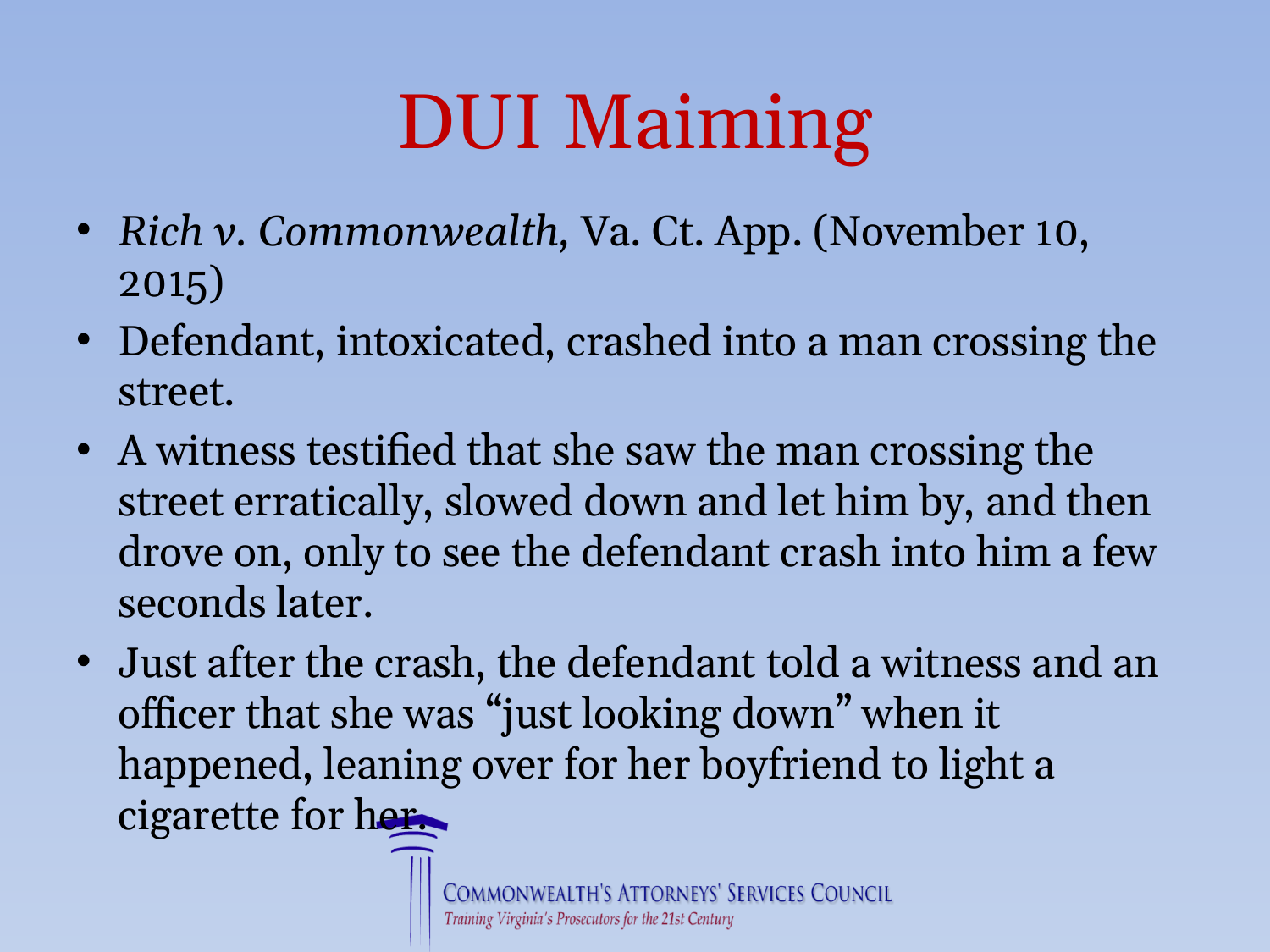

# DUI Maiming
Rich v. Commonwealth, Va. Ct. App. (November 10, 2015)
Defendant, intoxicated, crashed into a man crossing the street.
A witness testified that she saw the man crossing the street erratically, slowed down and let him by, and then drove on, only to see the defendant crash into him a few seconds later.
Just after the crash, the defendant told a witness and an officer that she was “just looking down” when it happened, leaning over for her boyfriend to light a cigarette for her.